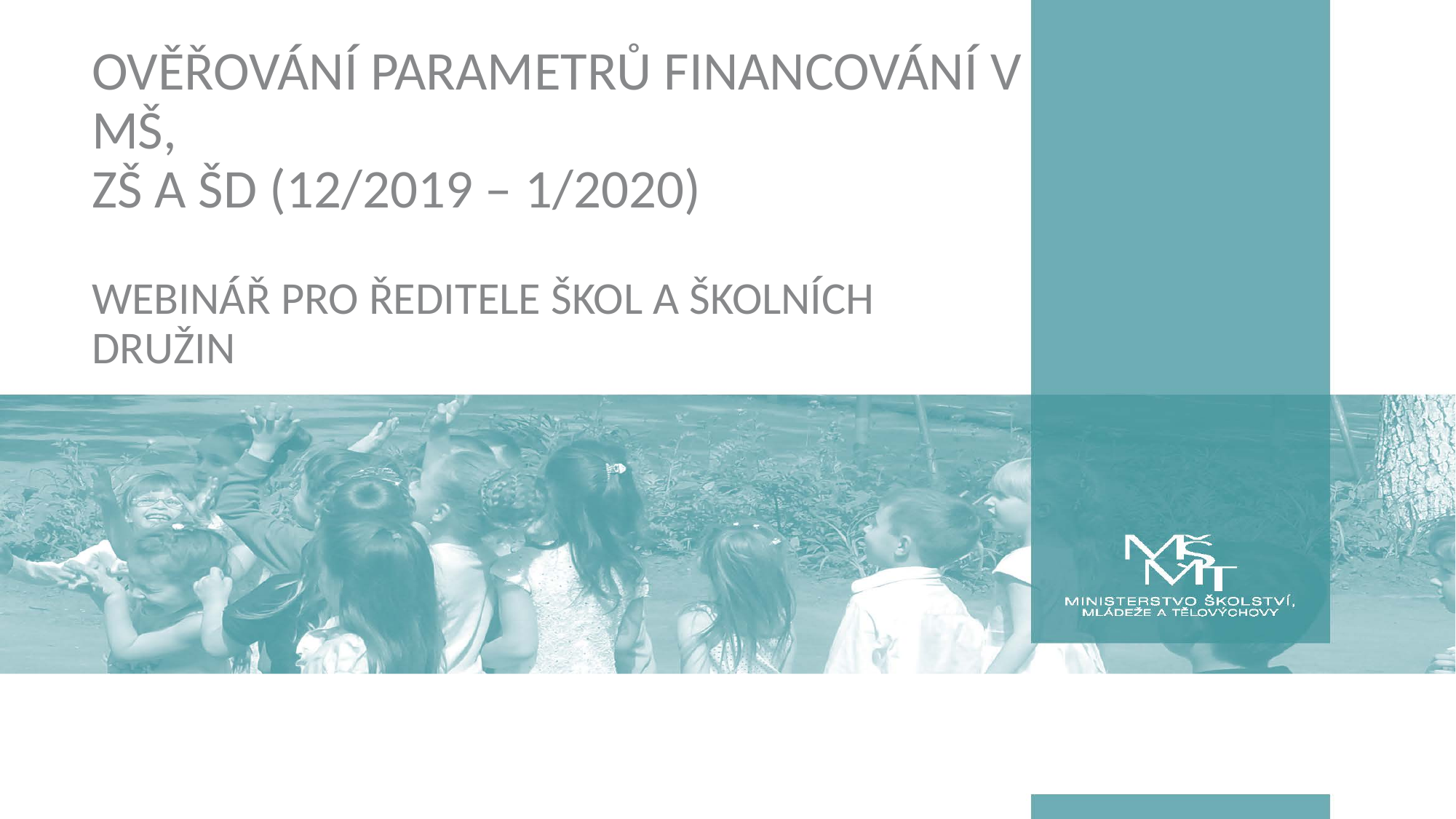

# Ověřování parametrů financování v MŠ, ZŠ a ŠD (12/2019 – 1/2020) Webinář pro ředitele škol a školních družin